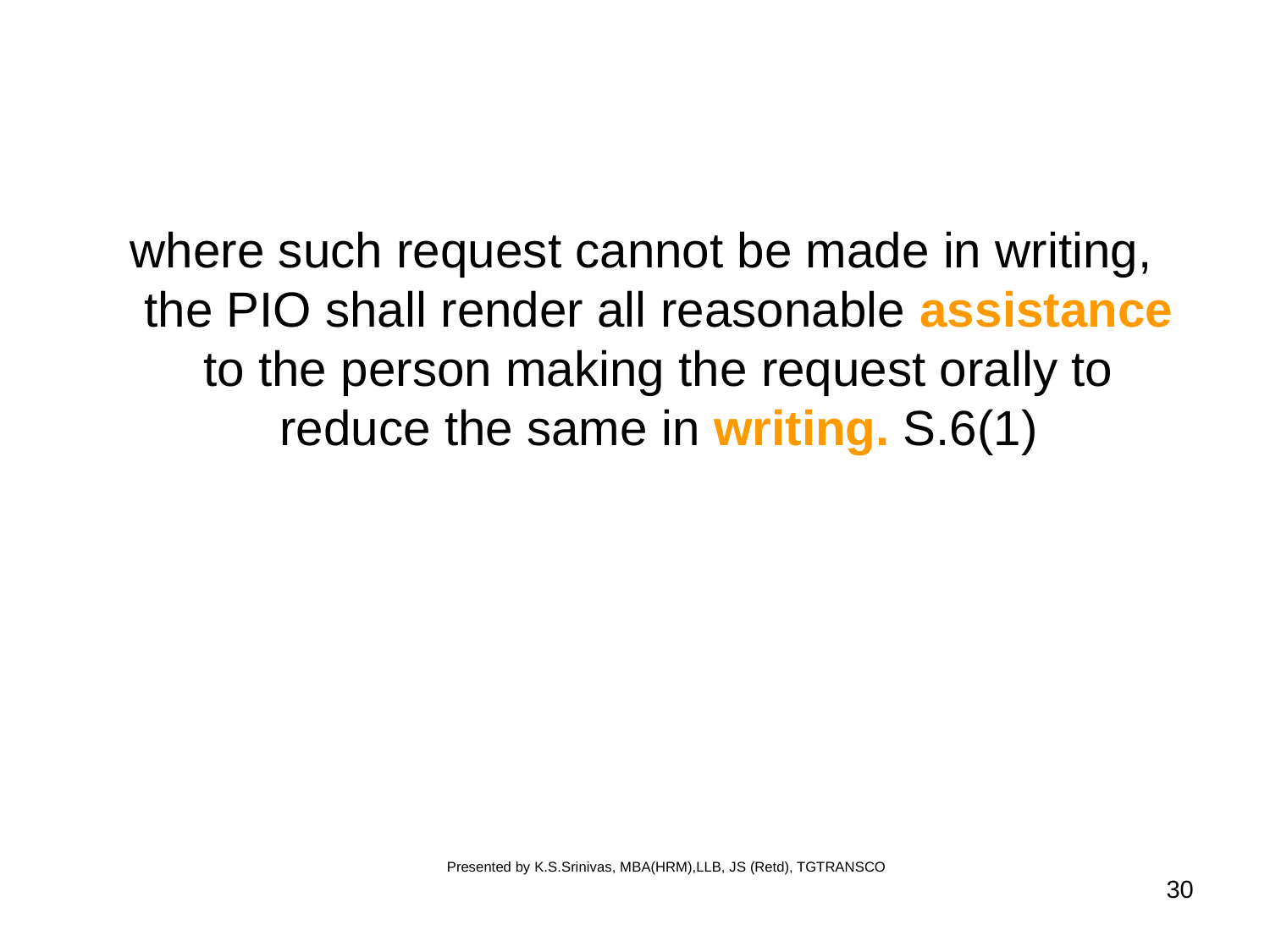

where such request cannot be made in writing, the PIO shall render all reasonable assistance to the person making the request orally to reduce the same in writing. S.6(1)
Presented by K.S.Srinivas, MBA(HRM),LLB, JS (Retd), TGTRANSCO
30